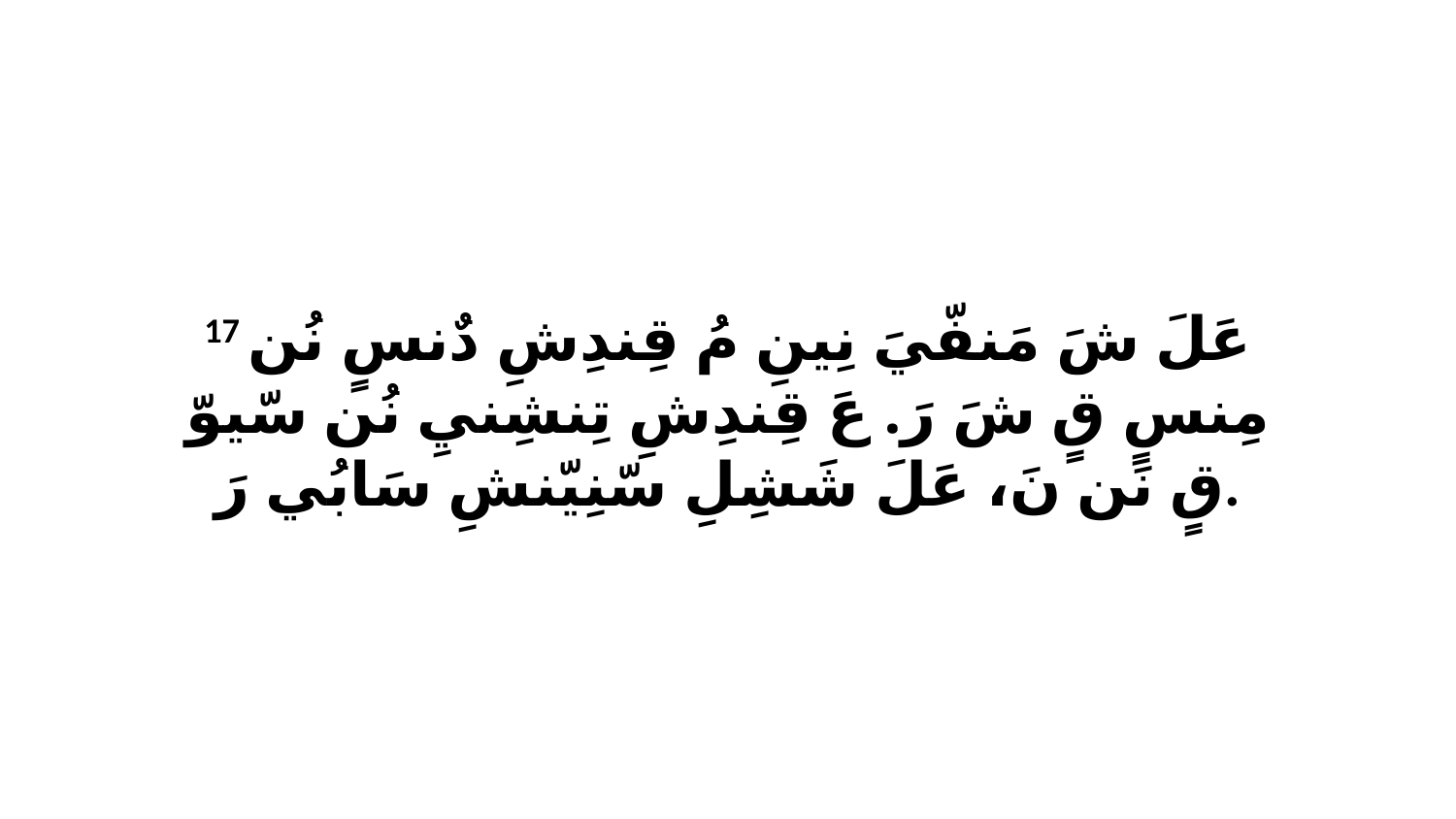

17 عَلَ شَ مَنفّيَ نِينِ مُ قِندِشِ دٌنسٍ نُن مِنسٍ قٍ شَ رَ. عَ قِندِشِ تِنشِنيِ نُن سّيوّ قٍ نَن نَ، عَلَ شَشِلِ سّنِيّنشِ سَابُي رَ.